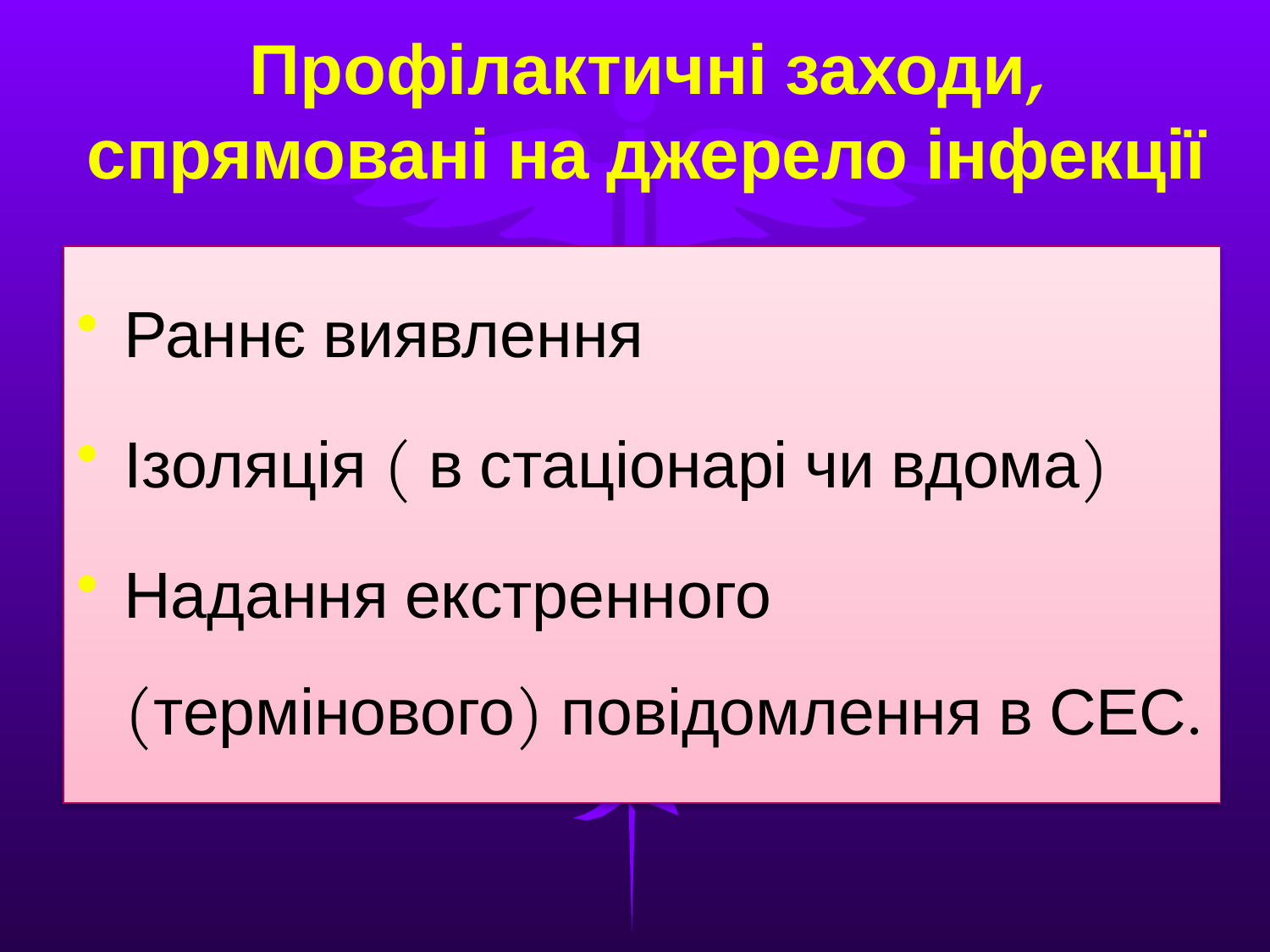

# Профілактичні заходи, спрямовані на джерело інфекції
Раннє виявлення
Ізоляція ( в стаціонарі чи вдома)
Надання екстренного (термінового) повідомлення в СЕС.